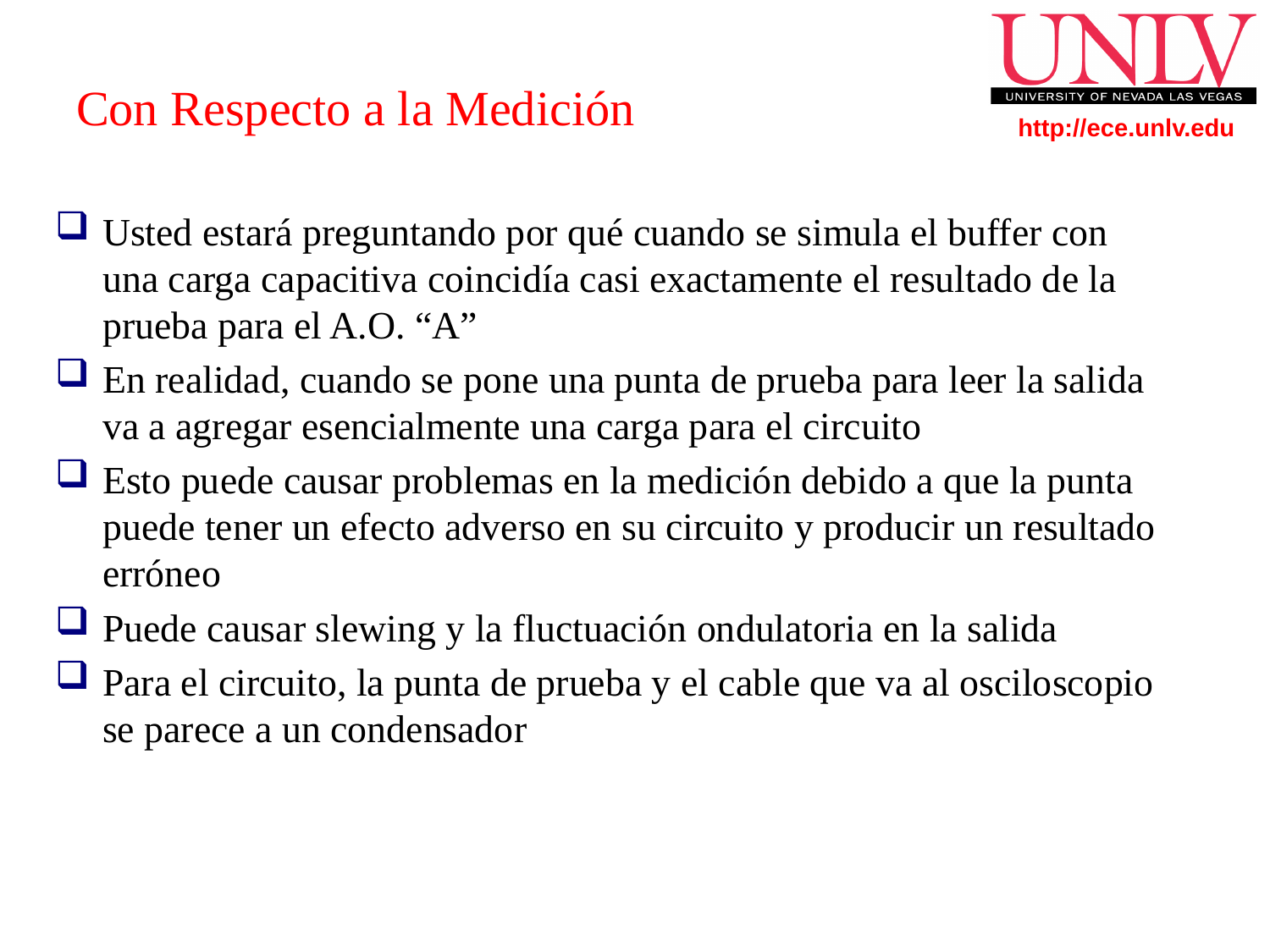

# Con Respecto a la Medición
Usted estará preguntando por qué cuando se simula el buffer con una carga capacitiva coincidía casi exactamente el resultado de la prueba para el A.O. “A”
En realidad, cuando se pone una punta de prueba para leer la salida va a agregar esencialmente una carga para el circuito
Esto puede causar problemas en la medición debido a que la punta puede tener un efecto adverso en su circuito y producir un resultado erróneo
Puede causar slewing y la fluctuación ondulatoria en la salida
Para el circuito, la punta de prueba y el cable que va al osciloscopio se parece a un condensador